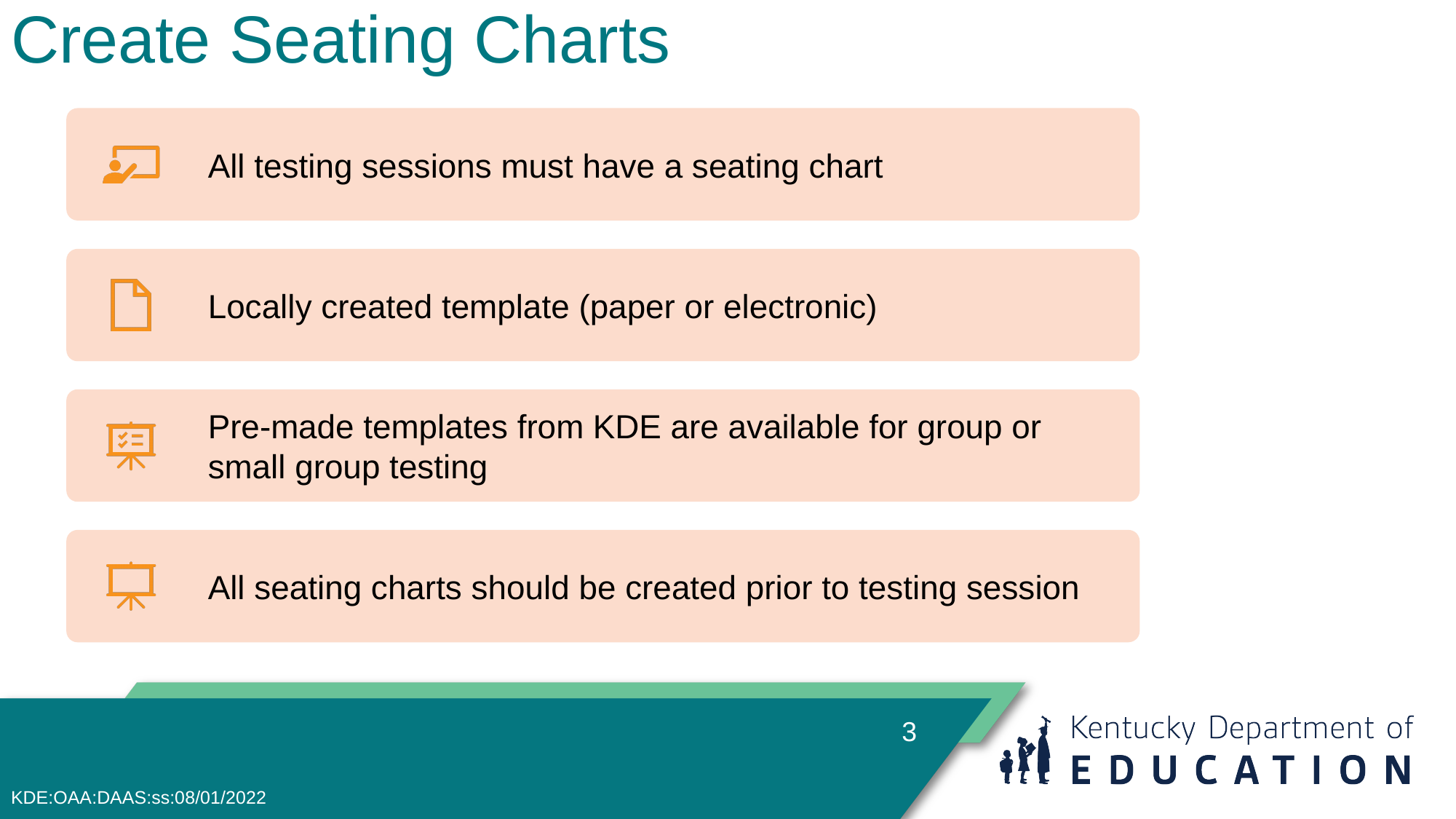

# Create Seating Charts
All testing sessions must have a seating chart
Locally created template (paper or electronic)
Pre-made templates from KDE are available for group or small group testing
All seating charts should be created prior to testing session
3
KDE:OAA:DAAS:ss:08/01/2022